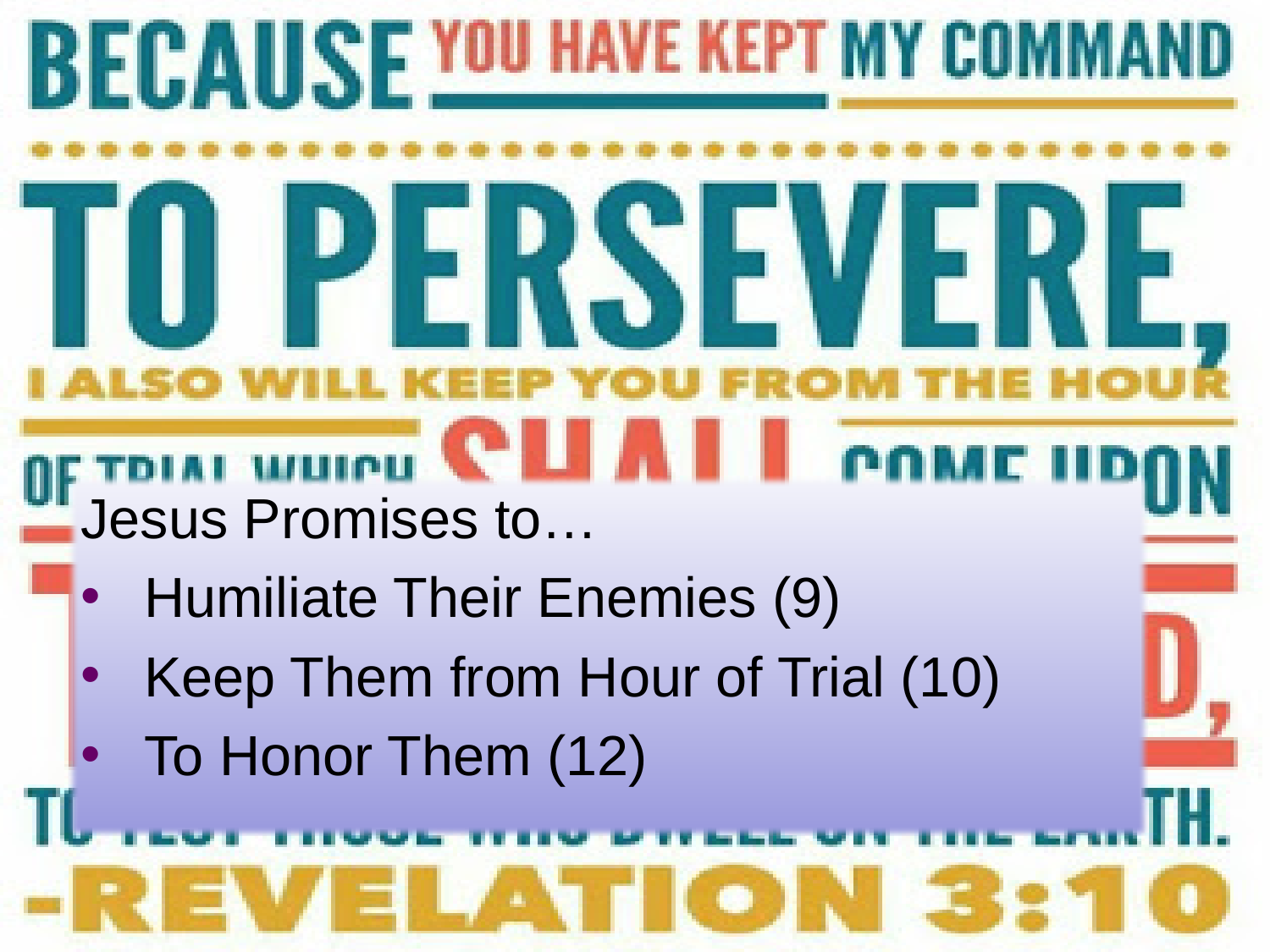

Jesus Promises to…
Humiliate Their Enemies (9)
Keep Them from Hour of Trial (10)
To Honor Them (12)